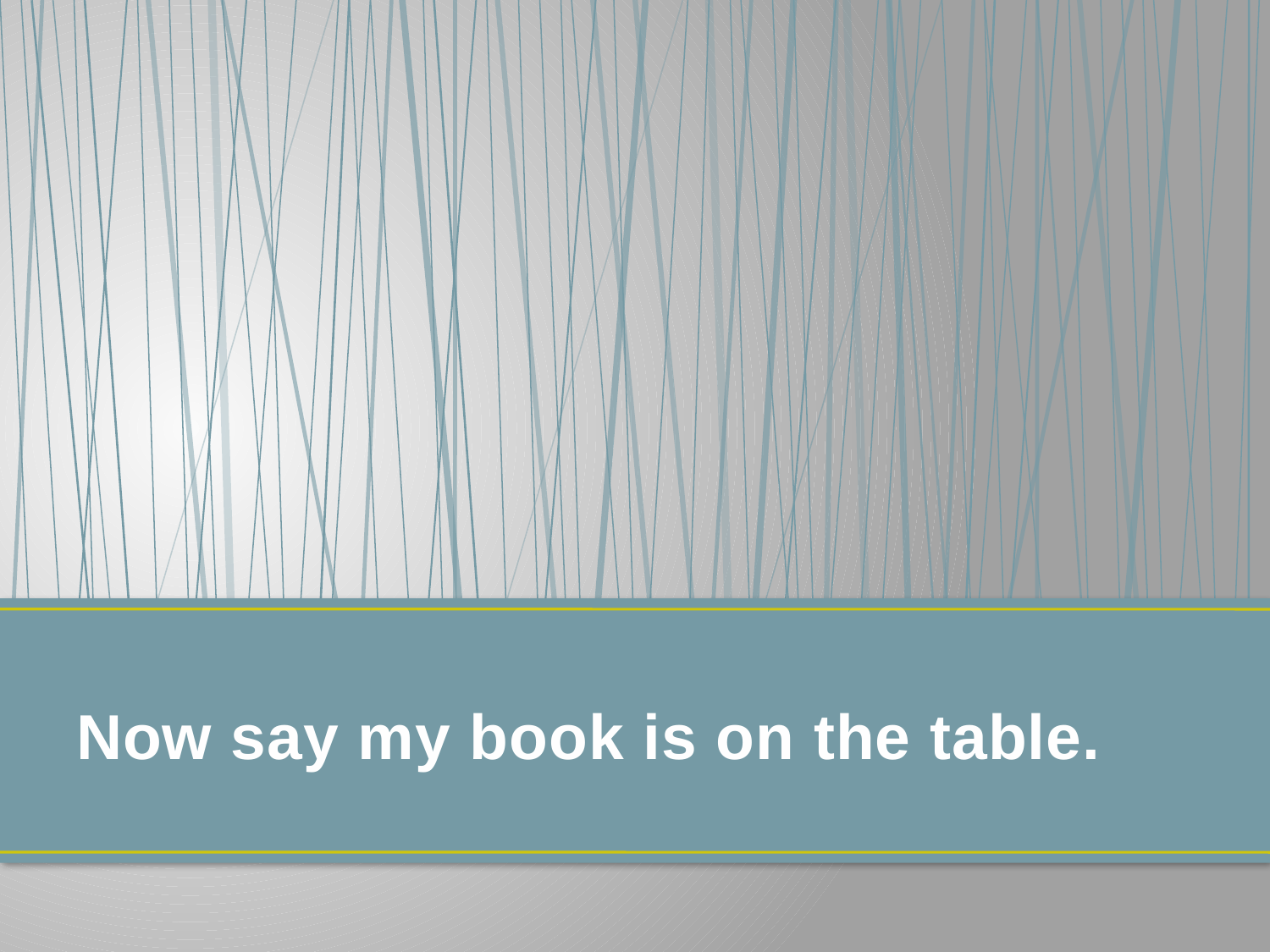

# Now say my book is on the table.